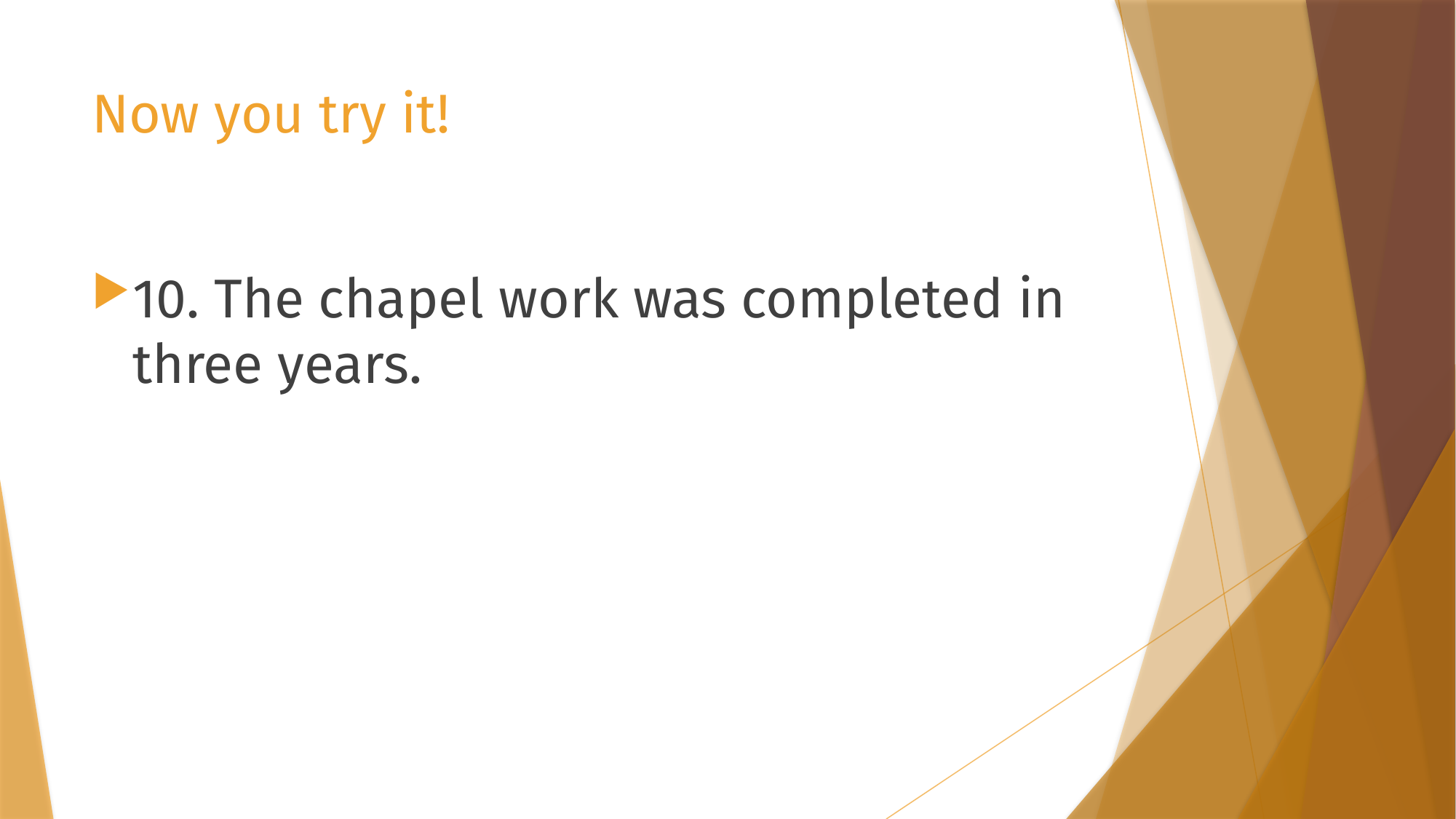

# Now you try it!
10. The chapel work was completed in three years.